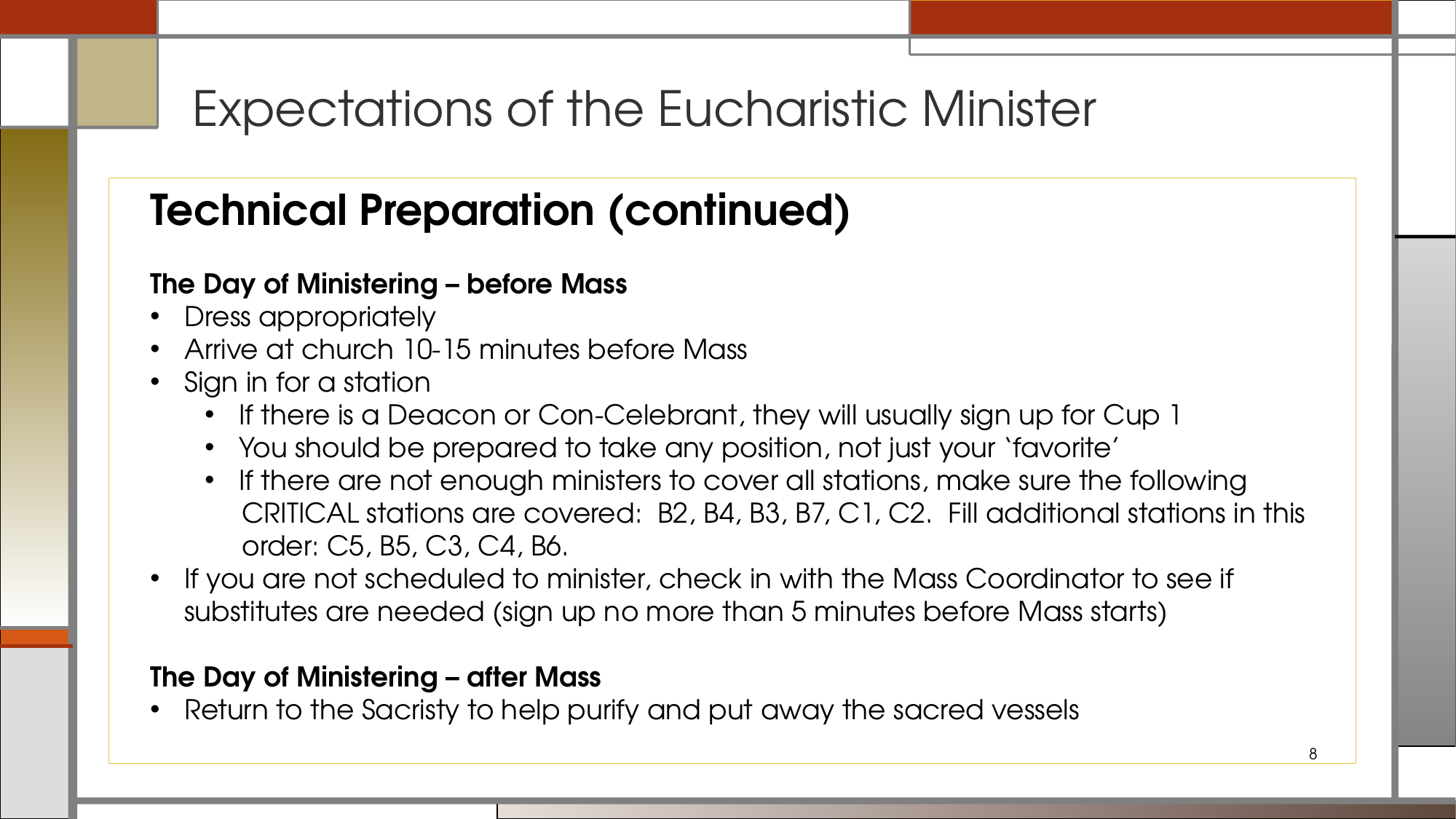

# Expectations of the Eucharistic Minister
Technical Preparation (continued)

The Day of Ministering – before Mass
Dress appropriately
Arrive at church 10-15 minutes before Mass
Sign in for a station
If there is a Deacon or Con-Celebrant, they will usually sign up for Cup 1
You should be prepared to take any position, not just your ‘favorite’
If there are not enough ministers to cover all stations, make sure the following
            CRITICAL stations are covered:  B2, B4, B3, B7, C1, C2.  Fill additional stations in this
            order: C5, B5, C3, C4, B6.
If you are not scheduled to minister, check in with the Mass Coordinator to see if substitutes are needed (sign up no more than 5 minutes before Mass starts)

The Day of Ministering – after Mass
Return to the Sacristy to help purify and put away the sacred vessels

8